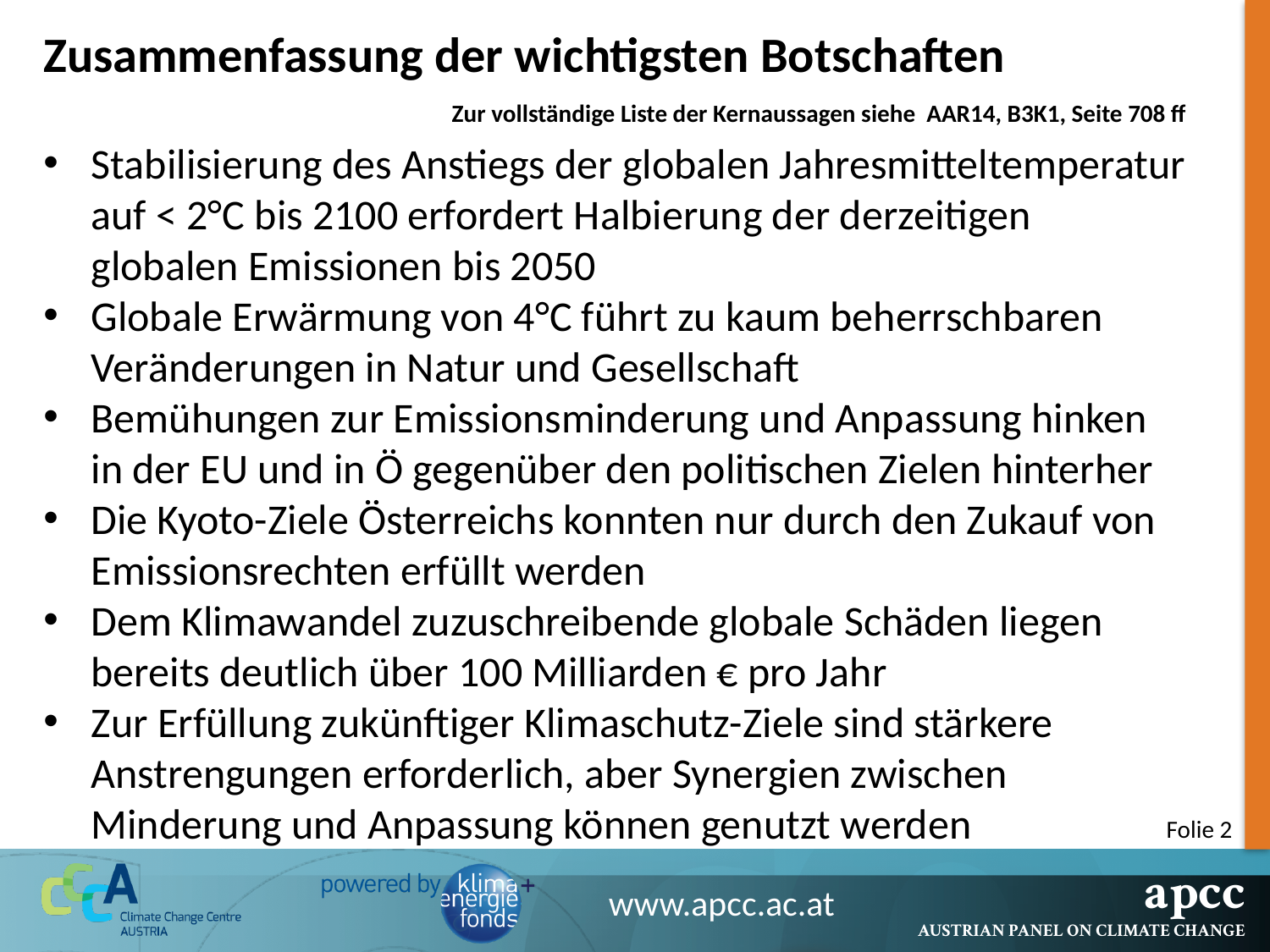

Zusammenfassung der wichtigsten Botschaften
Zur vollständige Liste der Kernaussagen siehe  AAR14, B3K1, Seite 708 ff
Stabilisierung des Anstiegs der globalen Jahresmitteltemperatur auf ˂ 2°C bis 2100 erfordert Halbierung der derzeitigen globalen Emissionen bis 2050
Globale Erwärmung von 4°C führt zu kaum beherrschbaren Veränderungen in Natur und Gesellschaft
Bemühungen zur Emissionsminderung und Anpassung hinken in der EU und in Ö gegenüber den politischen Zielen hinterher
Die Kyoto-Ziele Österreichs konnten nur durch den Zukauf von Emissionsrechten erfüllt werden
Dem Klimawandel zuzuschreibende globale Schäden liegen bereits deutlich über 100 Milliarden € pro Jahr
Zur Erfüllung zukünftiger Klimaschutz-Ziele sind stärkere Anstrengungen erforderlich, aber Synergien zwischen Minderung und Anpassung können genutzt werden
Folie 2